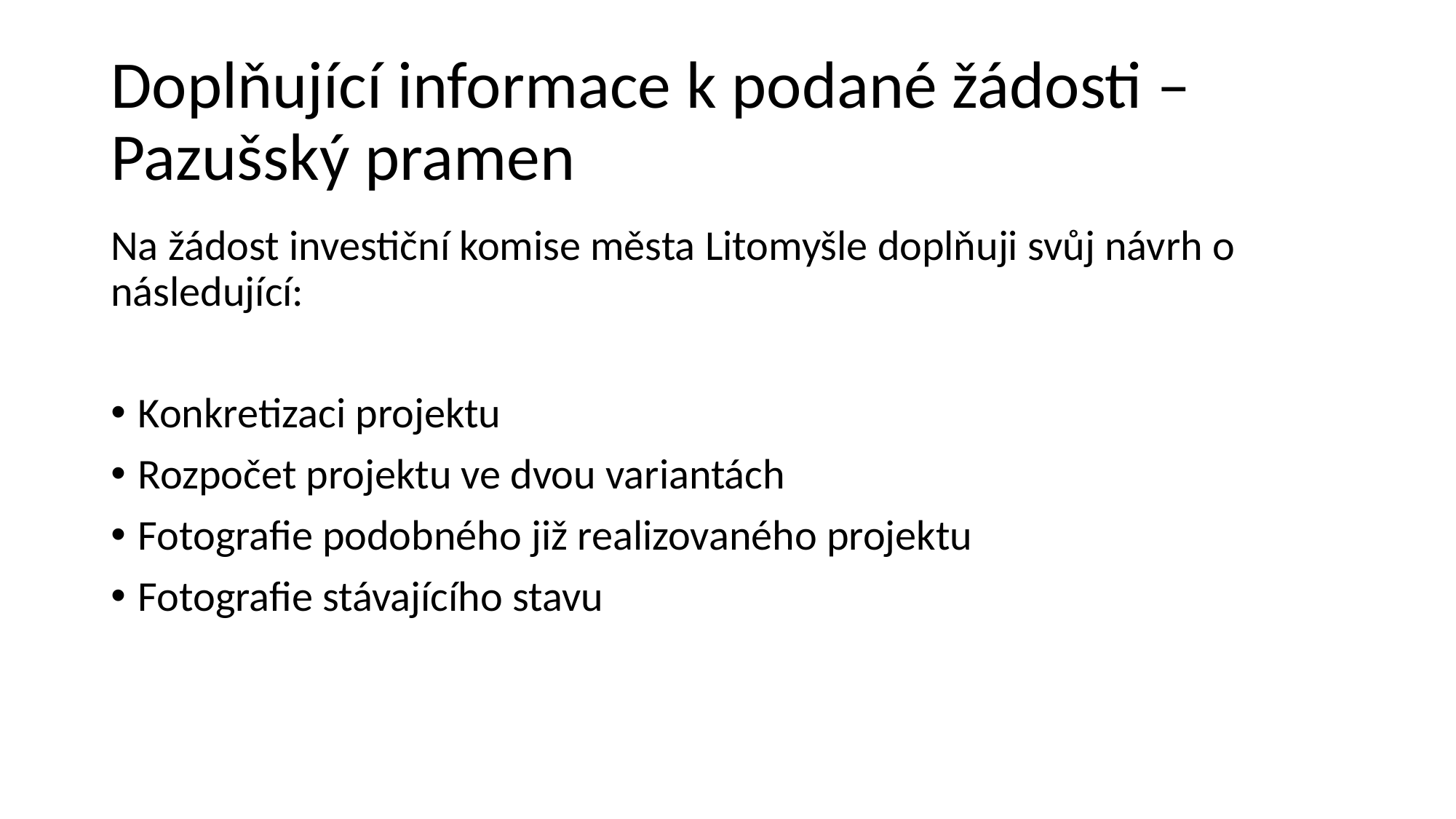

# Doplňující informace k podané žádosti – Pazušský pramen
Na žádost investiční komise města Litomyšle doplňuji svůj návrh o následující:

Konkretizaci projektu
Rozpočet projektu ve dvou variantách
Fotografie podobného již realizovaného projektu
Fotografie stávajícího stavu